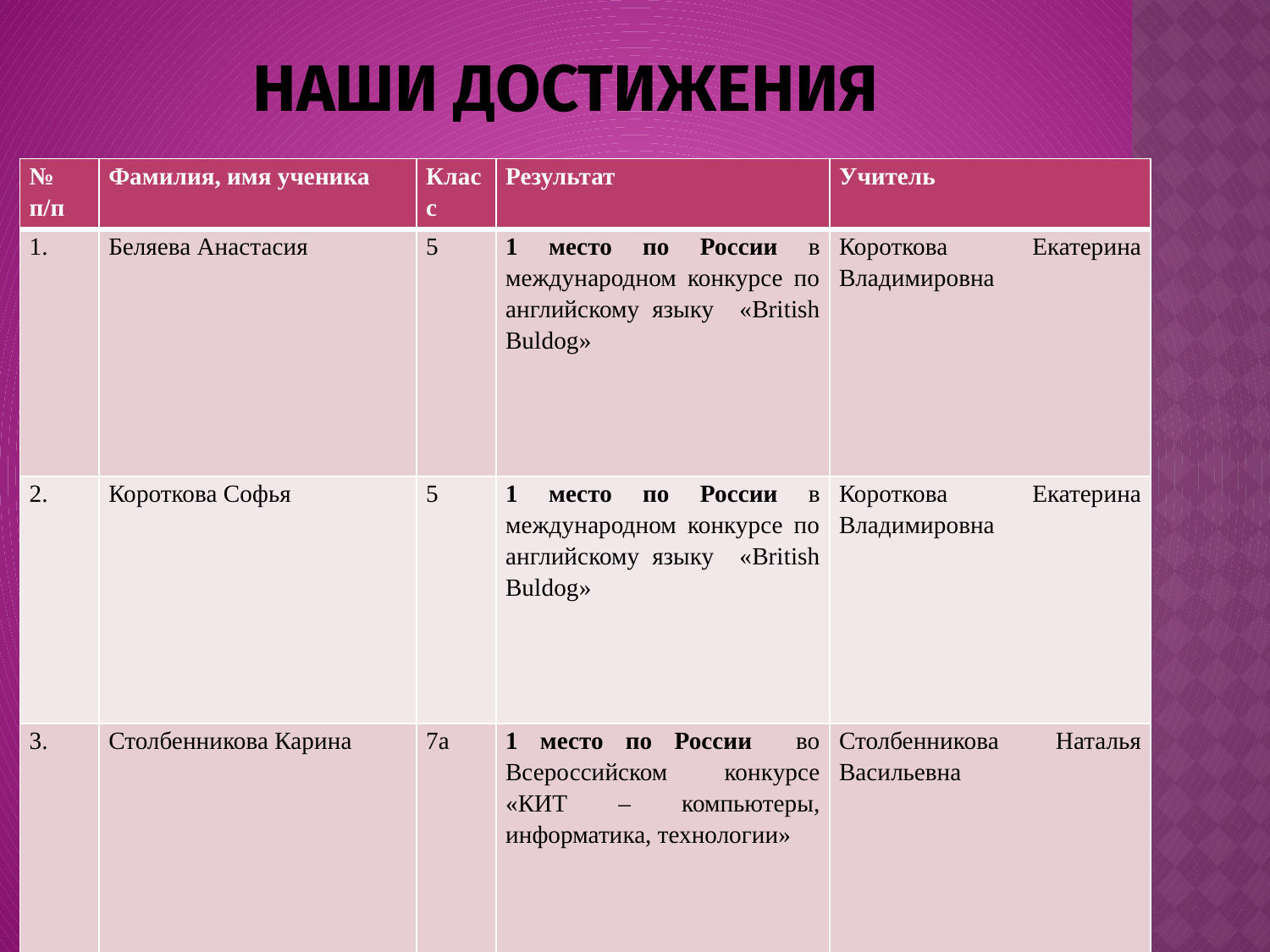

# НАШИ ДОСТИЖЕНИЯ
| № п/п | Фамилия, имя ученика | Класс | Результат | Учитель |
| --- | --- | --- | --- | --- |
| 1. | Беляева Анастасия | 5 | 1 место по России в международном конкурсе по английскому языку «British Buldog» | Короткова Екатерина Владимировна |
| 2. | Короткова Софья | 5 | 1 место по России в международном конкурсе по английскому языку «British Buldog» | Короткова Екатерина Владимировна |
| 3. | Столбенникова Карина | 7а | 1 место по России во Всероссийском конкурсе «КИТ – компьютеры, информатика, технологии» | Столбенникова Наталья Васильевна |